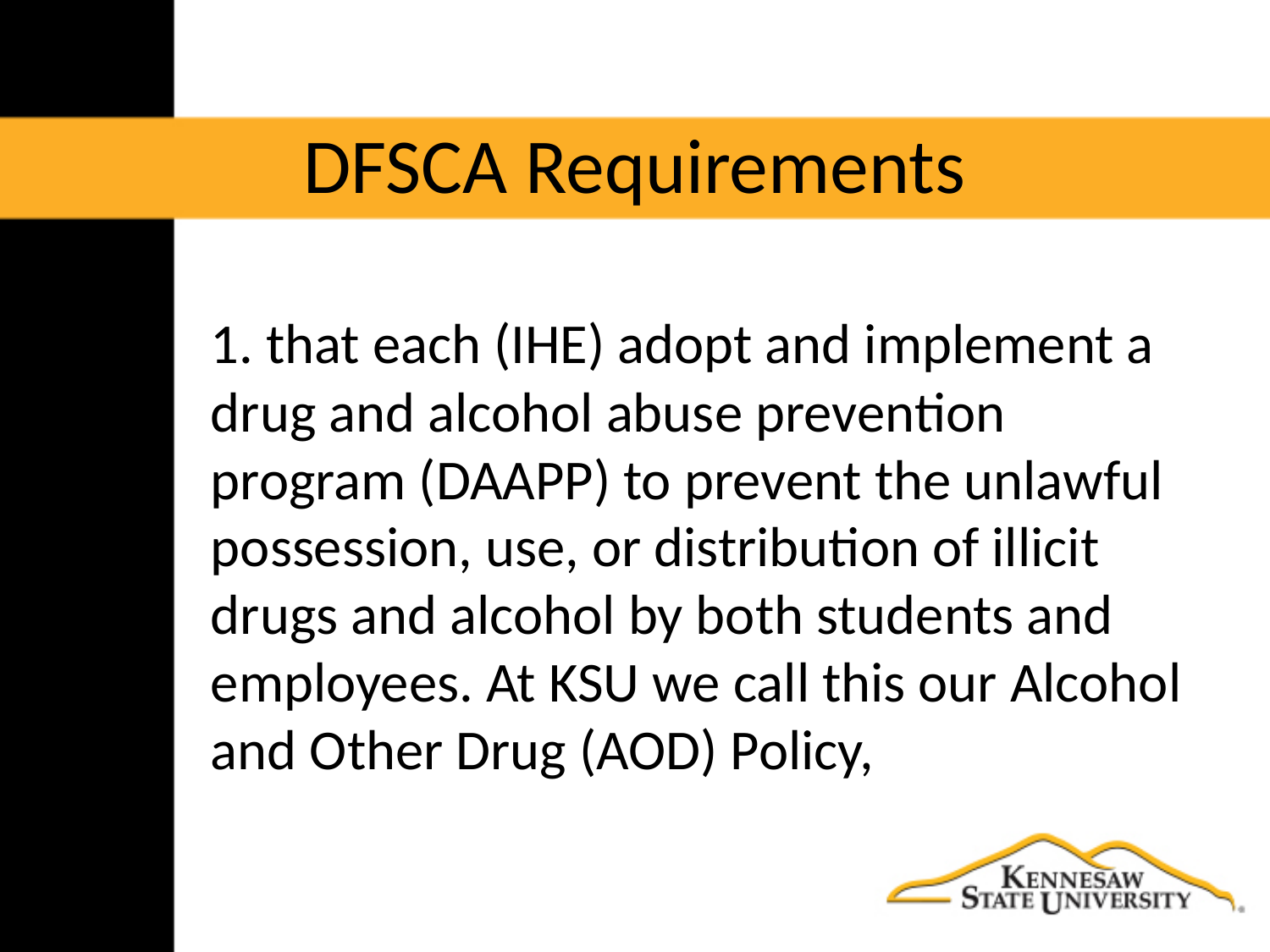

# DFSCA Requirements

1. that each (IHE) adopt and implement a drug and alcohol abuse prevention program (DAAPP) to prevent the unlawful possession, use, or distribution of illicit drugs and alcohol by both students and employees. At KSU we call this our Alcohol and Other Drug (AOD) Policy,